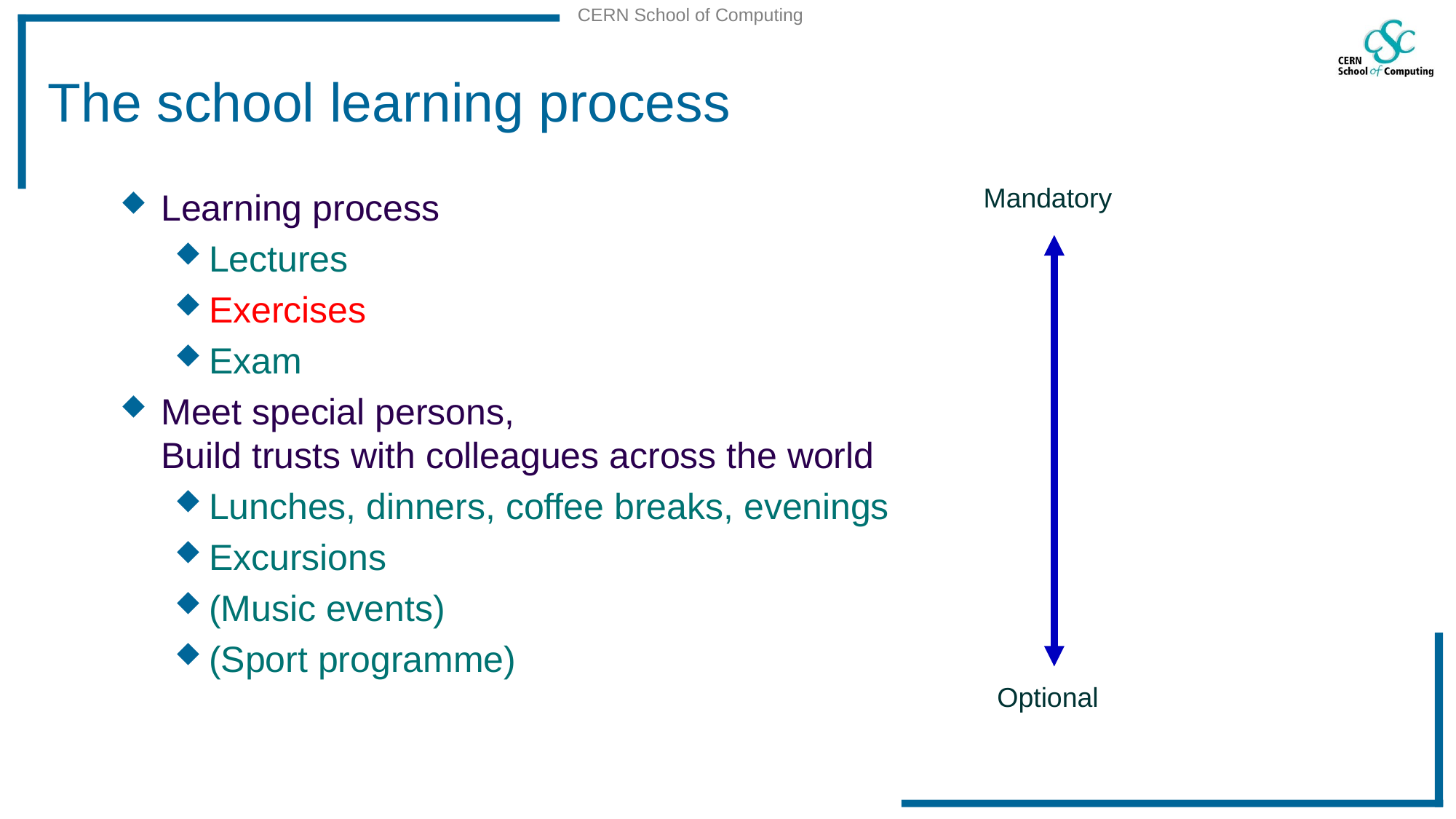

# The school learning process
Mandatory
Learning process
Lectures
Exercises
Exam
Meet special persons,
Build trusts with colleagues across the world
Lunches, dinners, coffee breaks, evenings
Excursions
(Music events)
(Sport programme)

Optional